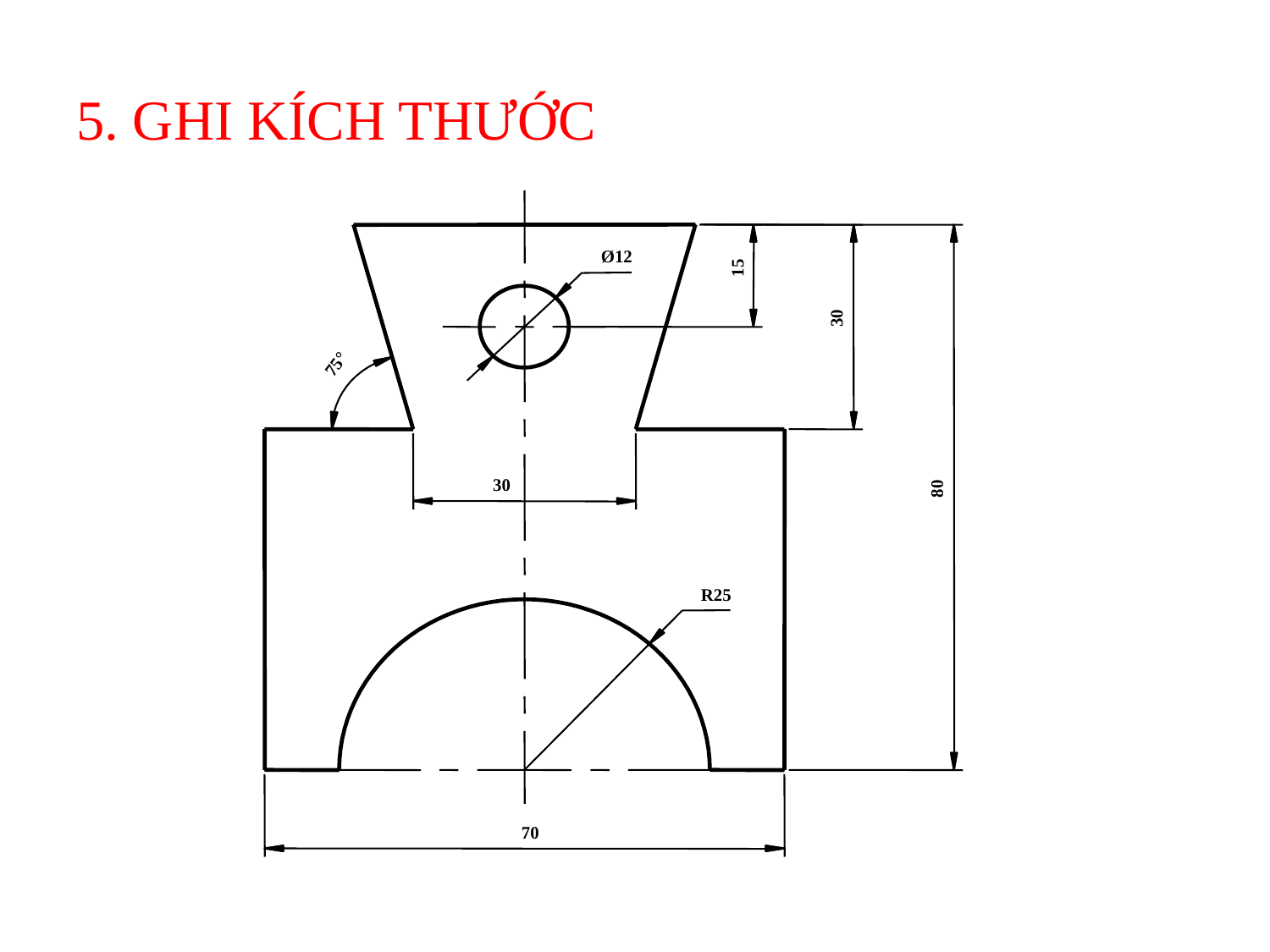

# 5. GHI KÍCH THƯỚC

Ø12
15

30

75°

30
80

R25

70